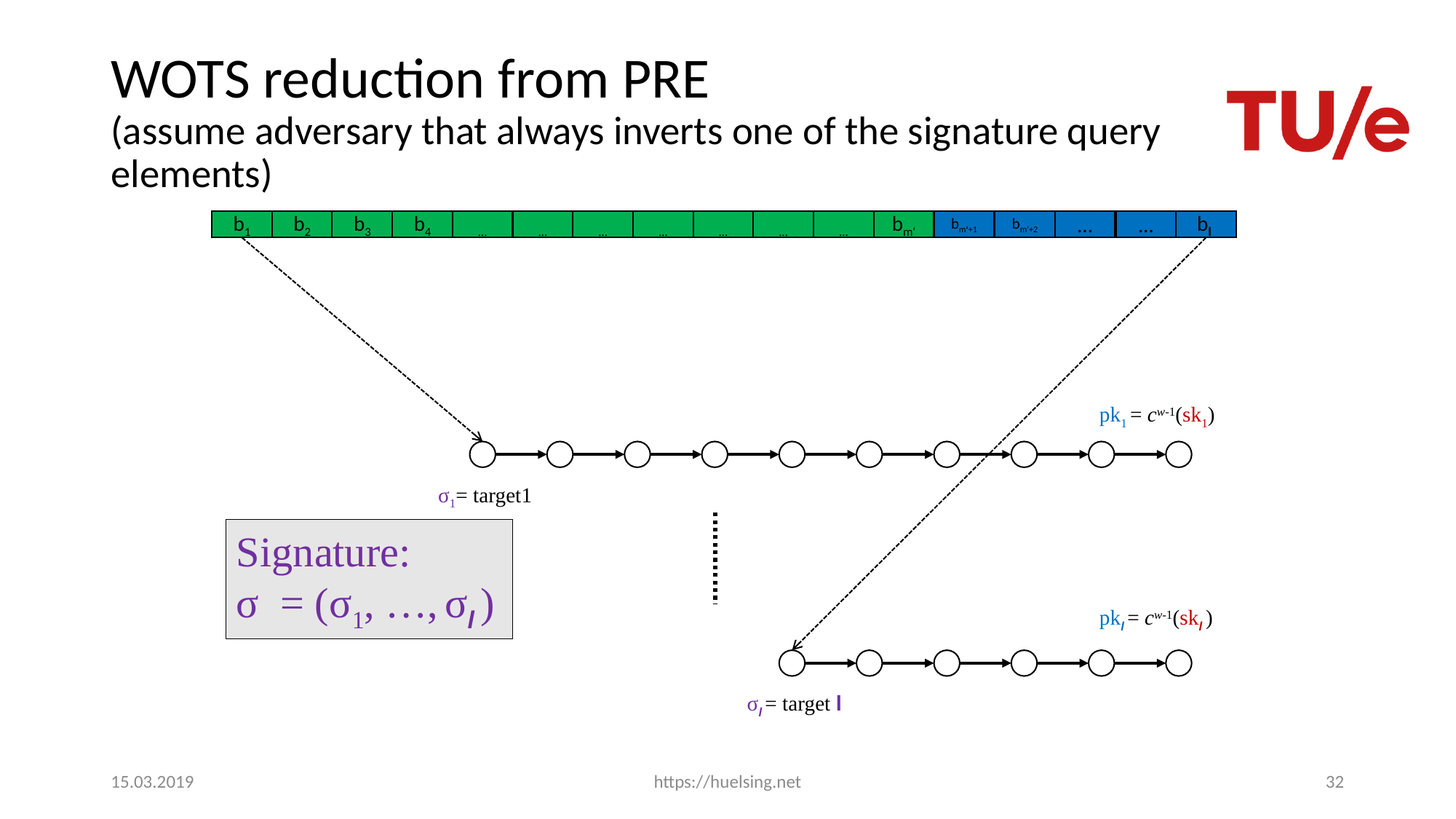

# WOTS reduction from PRE (assume adversary that always inverts one of the signature query elements)
b1
b2
b3
b4
…
…
…
…
…
…
…
bm‘
bm‘+1
bm‘+2
…
…
bl
pk1 = cw-1(sk1)

σ1= target1
Signature:
σ  = (σ1, …, σl )
pkl = cw-1(skl )

σl = target l
15.03.2019
https://huelsing.net
32